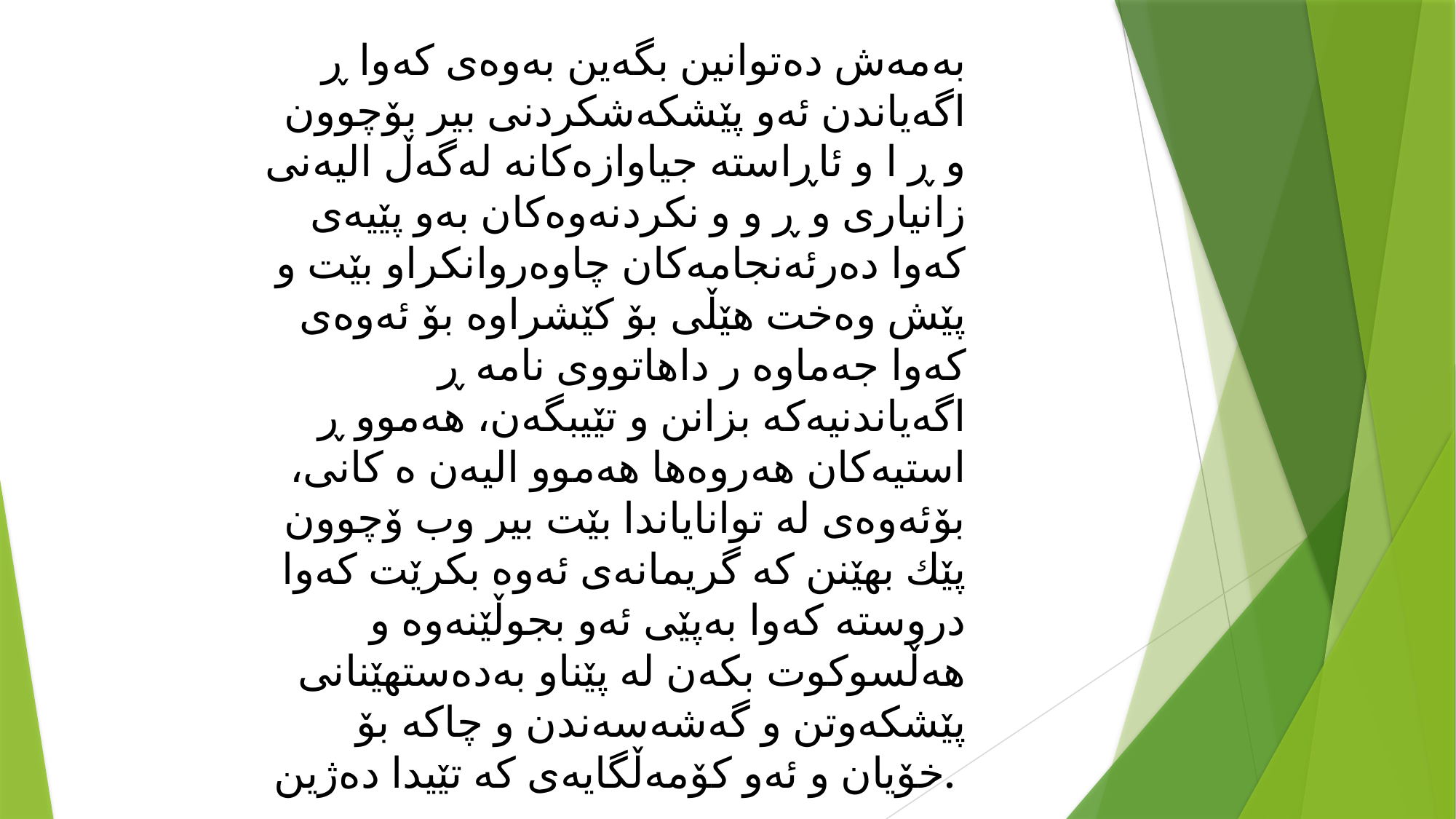

بەمەش دەتوانین بگەین بەوەی كەوا ڕ اگەیاندن ئەو پێشكەشكردنی بیر بۆچوون و ڕ ا و ئاڕاستە جیاوازەكانە لەگەڵ الیەنی زانیاری و ڕ و و نكردنەوەكان بەو پێیەی كەوا دەرئەنجامەكان چاوەروانكراو بێت و پێش وەخت هێڵی بۆ كێشراوە بۆ ئەوەی كەوا جەماوە ر داهاتووی نامە ڕ اگەیاندنیەكە بزانن و تێیبگەن، هەموو ڕ استیەكان هەروەها هەموو الیەن ە كانی، بۆئەوەی لە توانایاندا بێت بیر وب ۆچوون پێك بهێنن كە گریمانەی ئەوە بكرێت كەوا دروستە كەوا بەپێی ئەو بجوڵێنەوە و هەڵسوكوت بكەن لە پێناو بەدەستهێنانی پێشكەوتن و گەشەسەندن و چاكە بۆ خۆیان و ئەو كۆمەڵگایەی كە تێیدا دەژین.